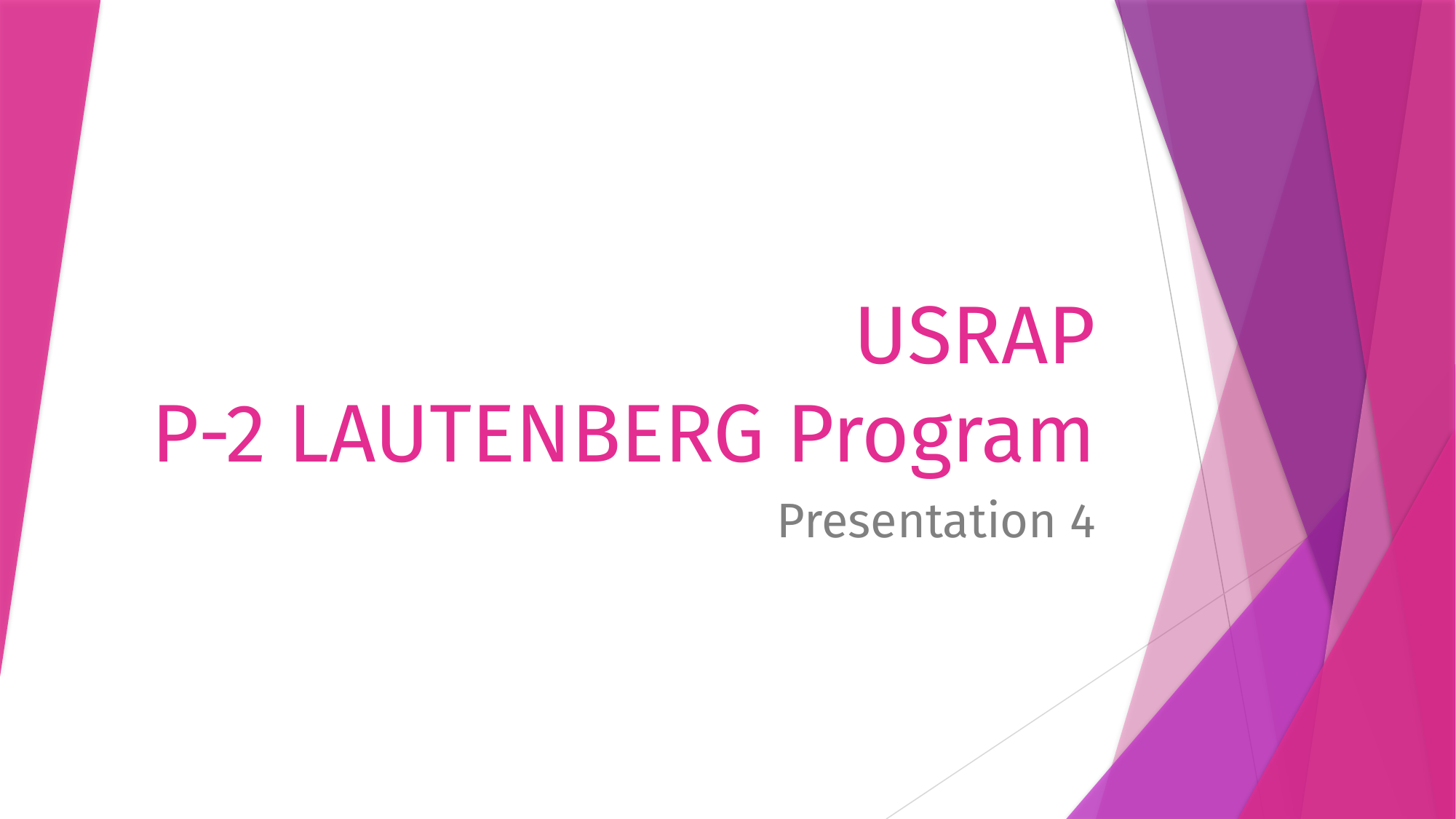

# USRAP P-2 LAUTENBERG Program
Presentation 4